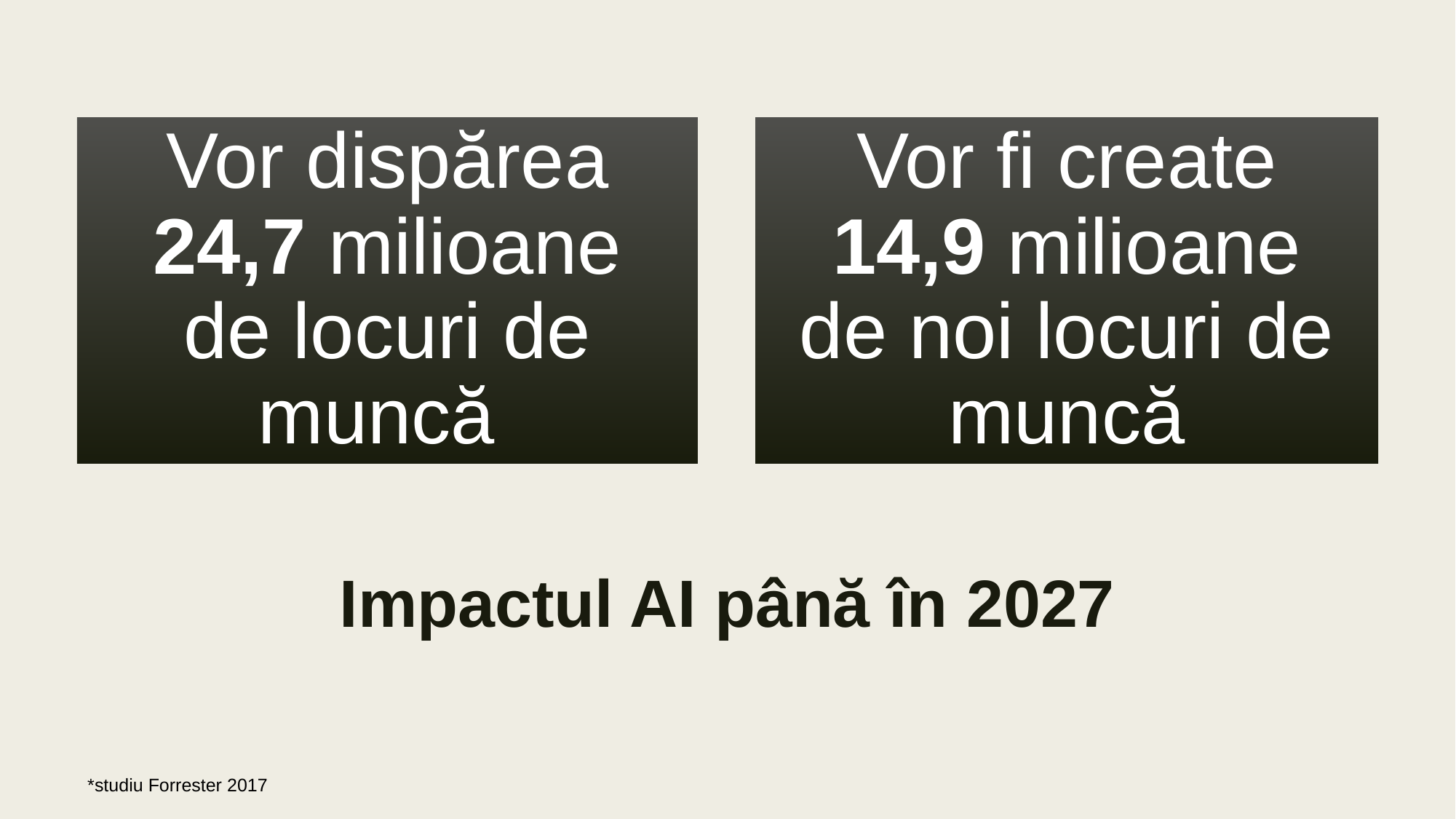

Vor dispărea 24,7 milioane de locuri de muncă
Vor fi create 14,9 milioane de noi locuri de muncă
# Impactul AI până în 2027
*studiu Forrester 2017